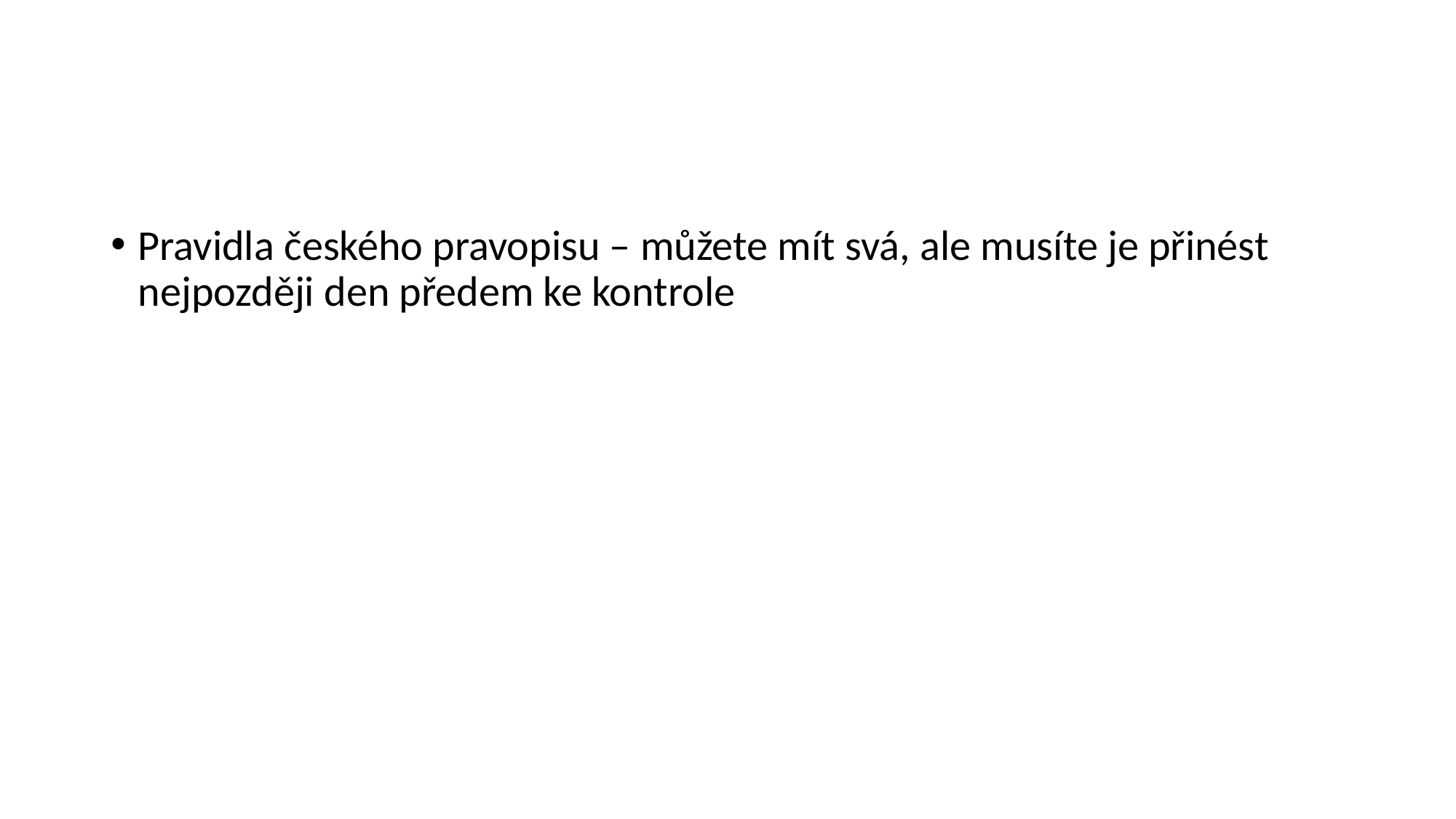

#
Pravidla českého pravopisu – můžete mít svá, ale musíte je přinést nejpozději den předem ke kontrole